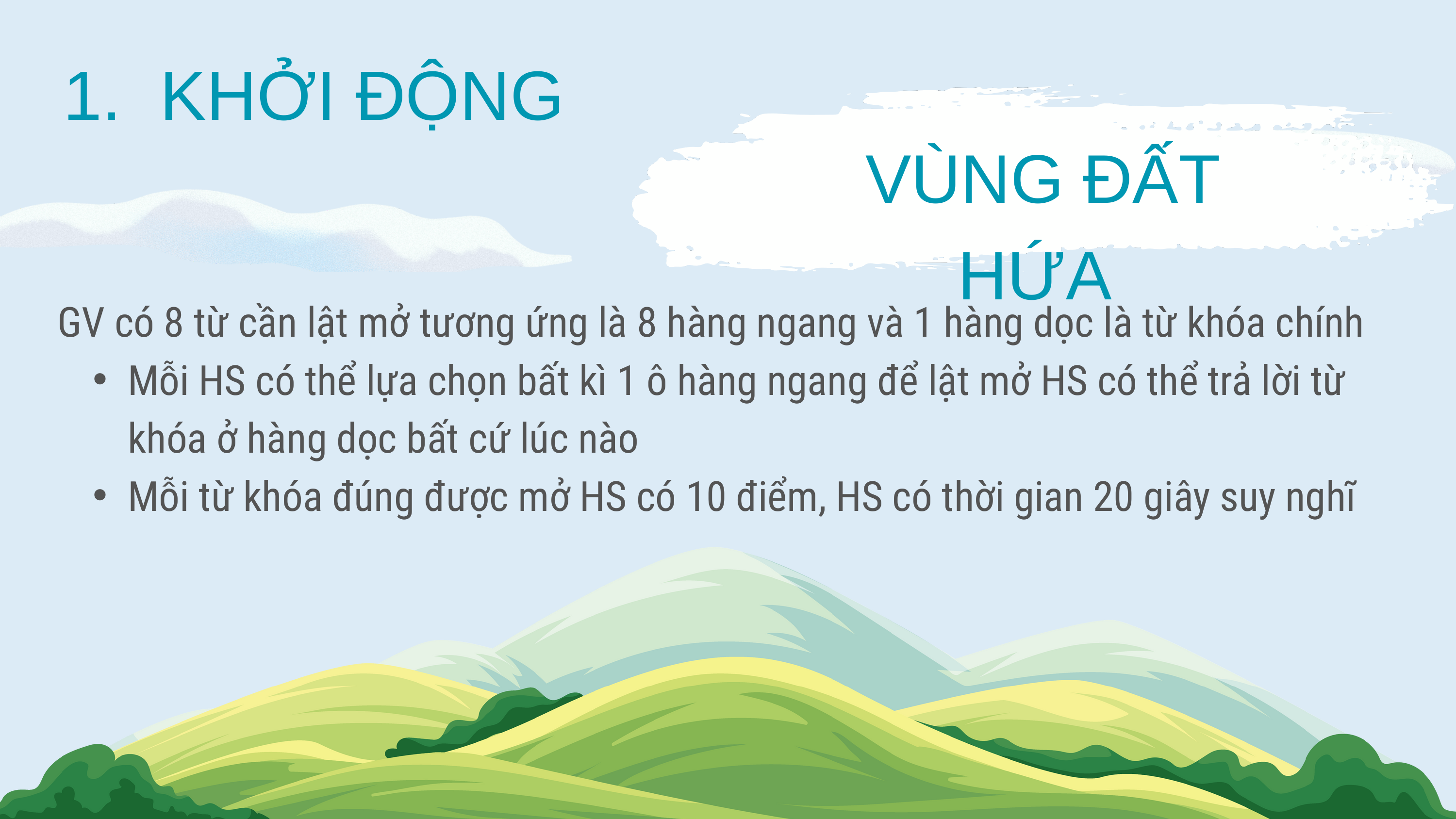

1.  KHỞI ĐỘNG

VÙNG ĐẤT HỨA

GV có 8 từ cần lật mở tương ứng là 8 hàng ngang và 1 hàng dọc là từ khóa chính
Mỗi HS có thể lựa chọn bất kì 1 ô hàng ngang để lật mở HS có thể trả lời từ khóa ở hàng dọc bất cứ lúc nào
Mỗi từ khóa đúng được mở HS có 10 điểm, HS có thời gian 20 giây suy nghĩ